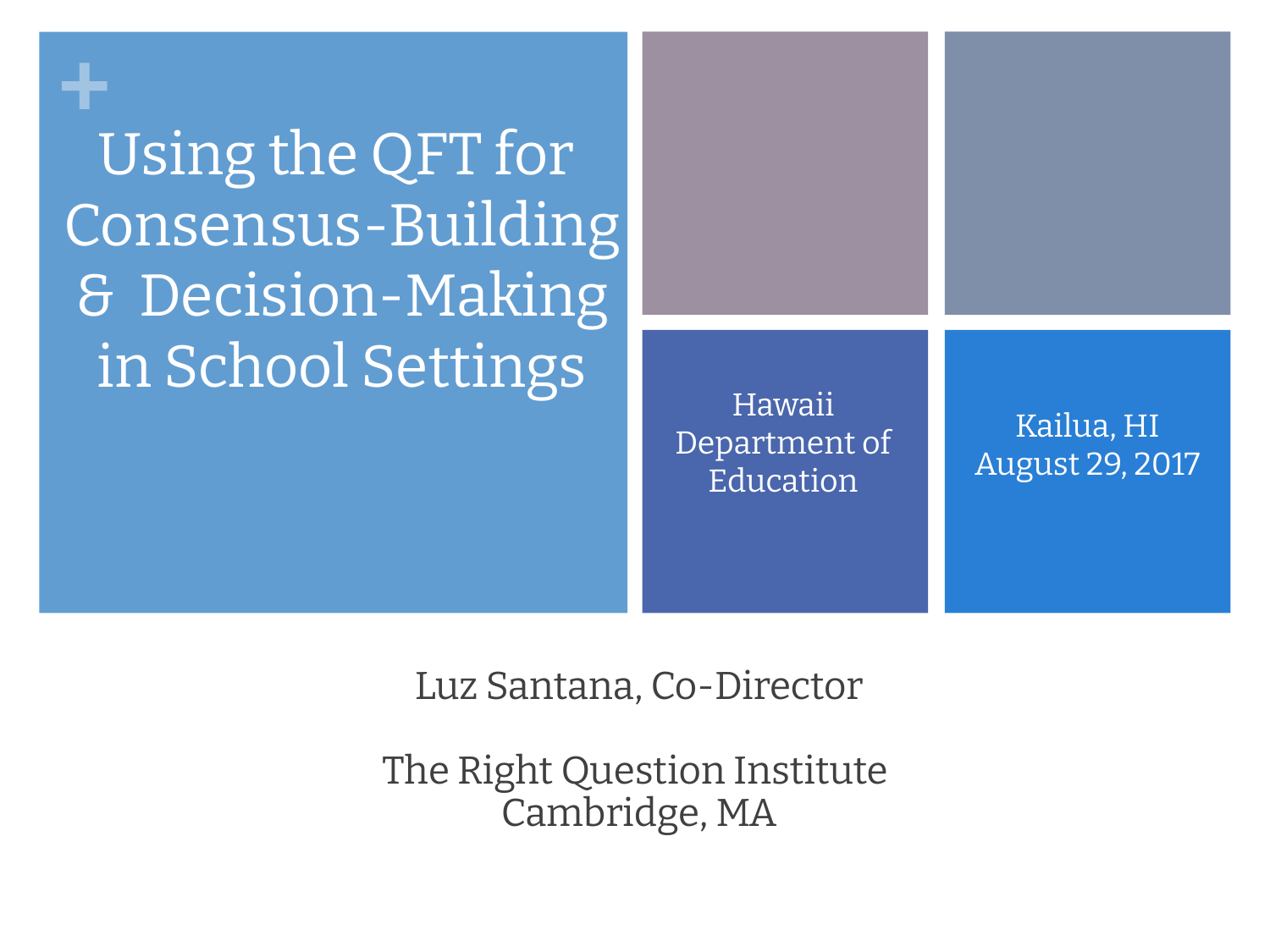

# Using the QFT for Consensus-Building &  Decision-Making in School Settings
Hawaii
Department of
Education
Kailua, HI
August 29, 2017

Luz Santana, Co-Director

The Right Question Institute
Cambridge, MA